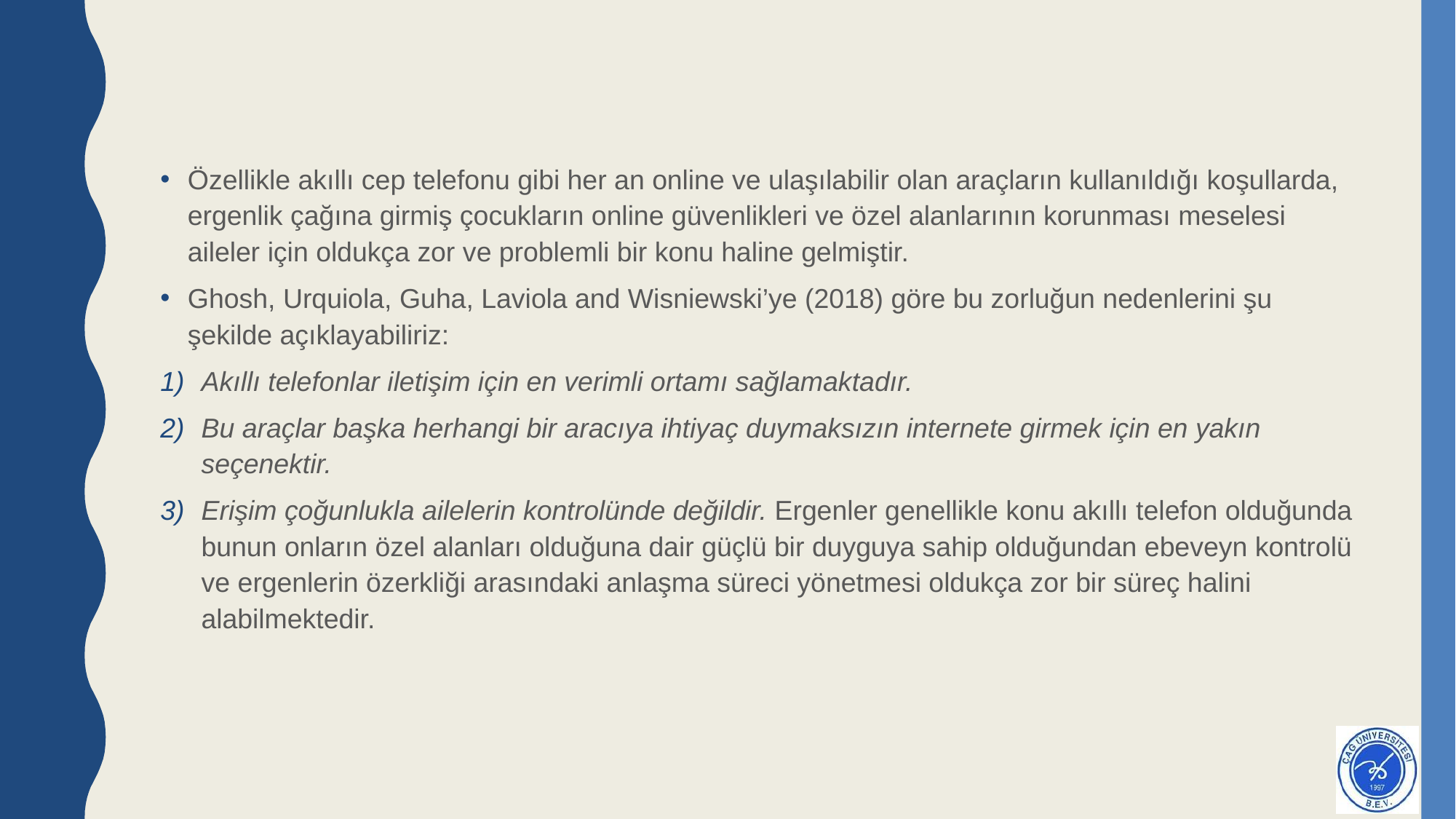

#
Özellikle akıllı cep telefonu gibi her an online ve ulaşılabilir olan araçların kullanıldığı koşullarda, ergenlik çağına girmiş çocukların online güvenlikleri ve özel alanlarının korunması meselesi aileler için oldukça zor ve problemli bir konu haline gelmiştir.
Ghosh, Urquiola, Guha, Laviola and Wisniewski’ye (2018) göre bu zorluğun nedenlerini şu şekilde açıklayabiliriz:
Akıllı telefonlar iletişim için en verimli ortamı sağlamaktadır.
Bu araçlar başka herhangi bir aracıya ihtiyaç duymaksızın internete girmek için en yakın seçenektir.
Erişim çoğunlukla ailelerin kontrolünde değildir. Ergenler genellikle konu akıllı telefon olduğunda bunun onların özel alanları olduğuna dair güçlü bir duyguya sahip olduğundan ebeveyn kontrolü ve ergenlerin özerkliği arasındaki anlaşma süreci yönetmesi oldukça zor bir süreç halini alabilmektedir.